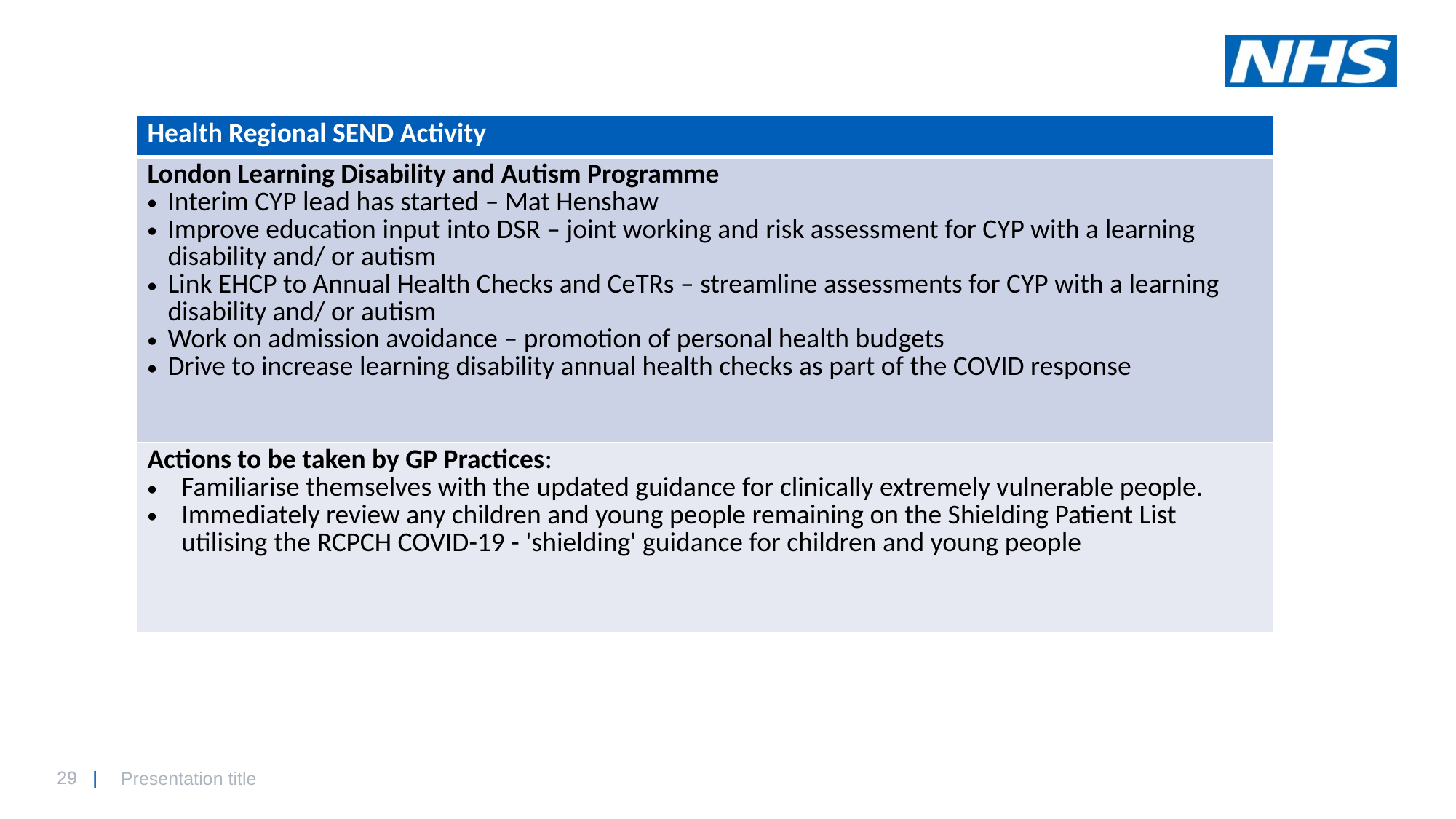

| Health Regional SEND Activity |
| --- |
| London Learning Disability and Autism Programme Interim CYP lead has started – Mat Henshaw Improve education input into DSR – joint working and risk assessment for CYP with a learning disability and/ or autism Link EHCP to Annual Health Checks and CeTRs – streamline assessments for CYP with a learning disability and/ or autism Work on admission avoidance – promotion of personal health budgets Drive to increase learning disability annual health checks as part of the COVID response |
| Actions to be taken by GP Practices: Familiarise themselves with the updated guidance for clinically extremely vulnerable people. Immediately review any children and young people remaining on the Shielding Patient List utilising the RCPCH COVID-19 - 'shielding' guidance for children and young people |
Presentation title